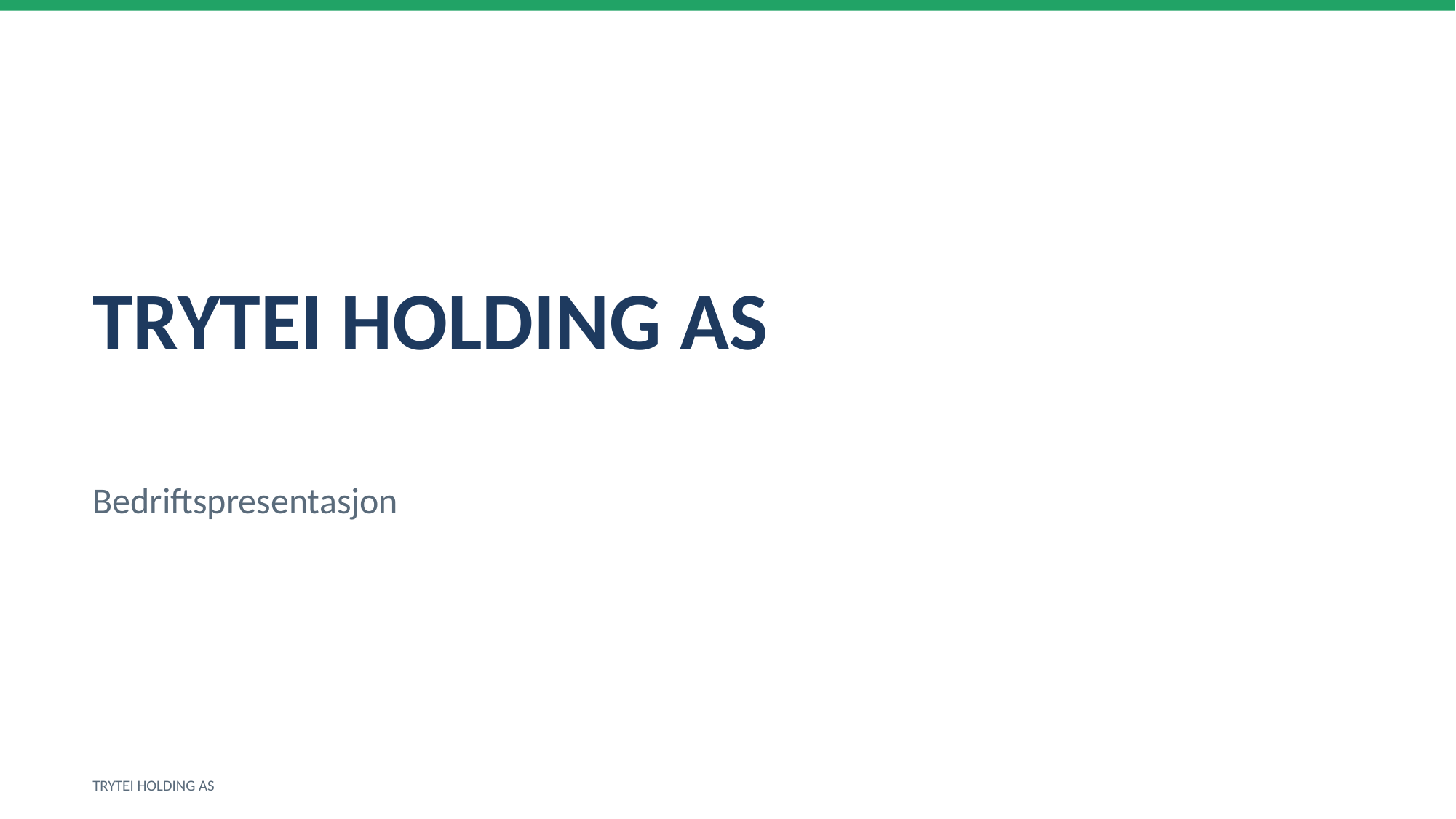

TRYTEI HOLDING AS
Bedriftspresentasjon
TRYTEI HOLDING AS